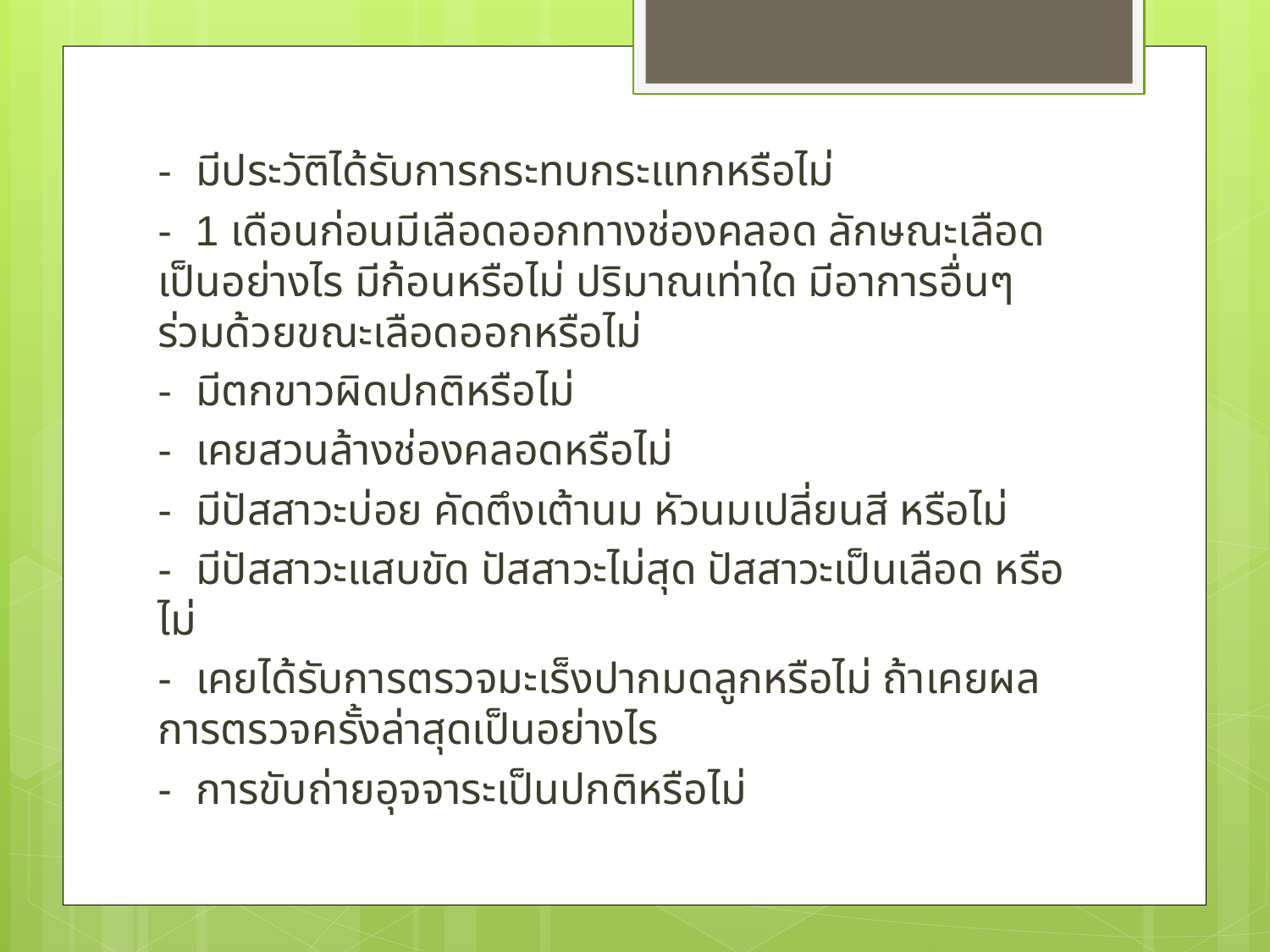

-  มีประวัติได้รับการกระทบกระแทกหรือไม่
-  1 เดือนก่อนมีเลือดออกทางช่องคลอด ลักษณะเลือดเป็นอย่างไร มีก้อนหรือไม่ ปริมาณเท่าใด มีอาการอื่นๆร่วมด้วยขณะเลือดออกหรือไม่
-  มีตกขาวผิดปกติหรือไม่
-  เคยสวนล้างช่องคลอดหรือไม่
-  มีปัสสาวะบ่อย คัดตึงเต้านม หัวนมเปลี่ยนสี หรือไม่
-  มีปัสสาวะแสบขัด ปัสสาวะไม่สุด ปัสสาวะเป็นเลือด หรือไม่
-  เคยได้รับการตรวจมะเร็งปากมดลูกหรือไม่ ถ้าเคยผลการตรวจครั้งล่าสุดเป็นอย่างไร
-  การขับถ่ายอุจจาระเป็นปกติหรือไม่